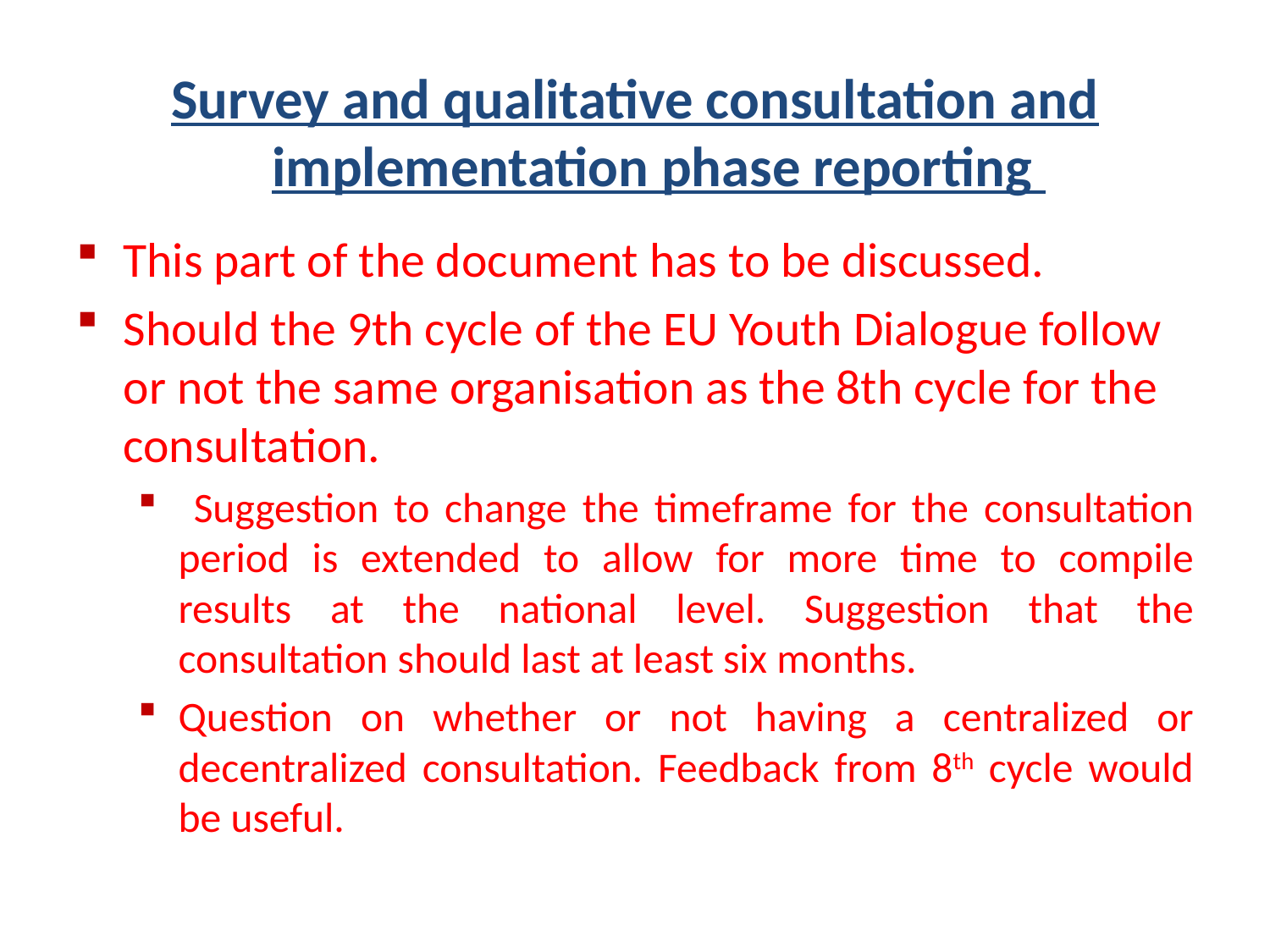

# Survey and qualitative consultation and implementation phase reporting
This part of the document has to be discussed.
Should the 9th cycle of the EU Youth Dialogue follow or not the same organisation as the 8th cycle for the consultation.
 Suggestion to change the timeframe for the consultation period is extended to allow for more time to compile results at the national level. Suggestion that the consultation should last at least six months.
Question on whether or not having a centralized or decentralized consultation. Feedback from 8th cycle would be useful.